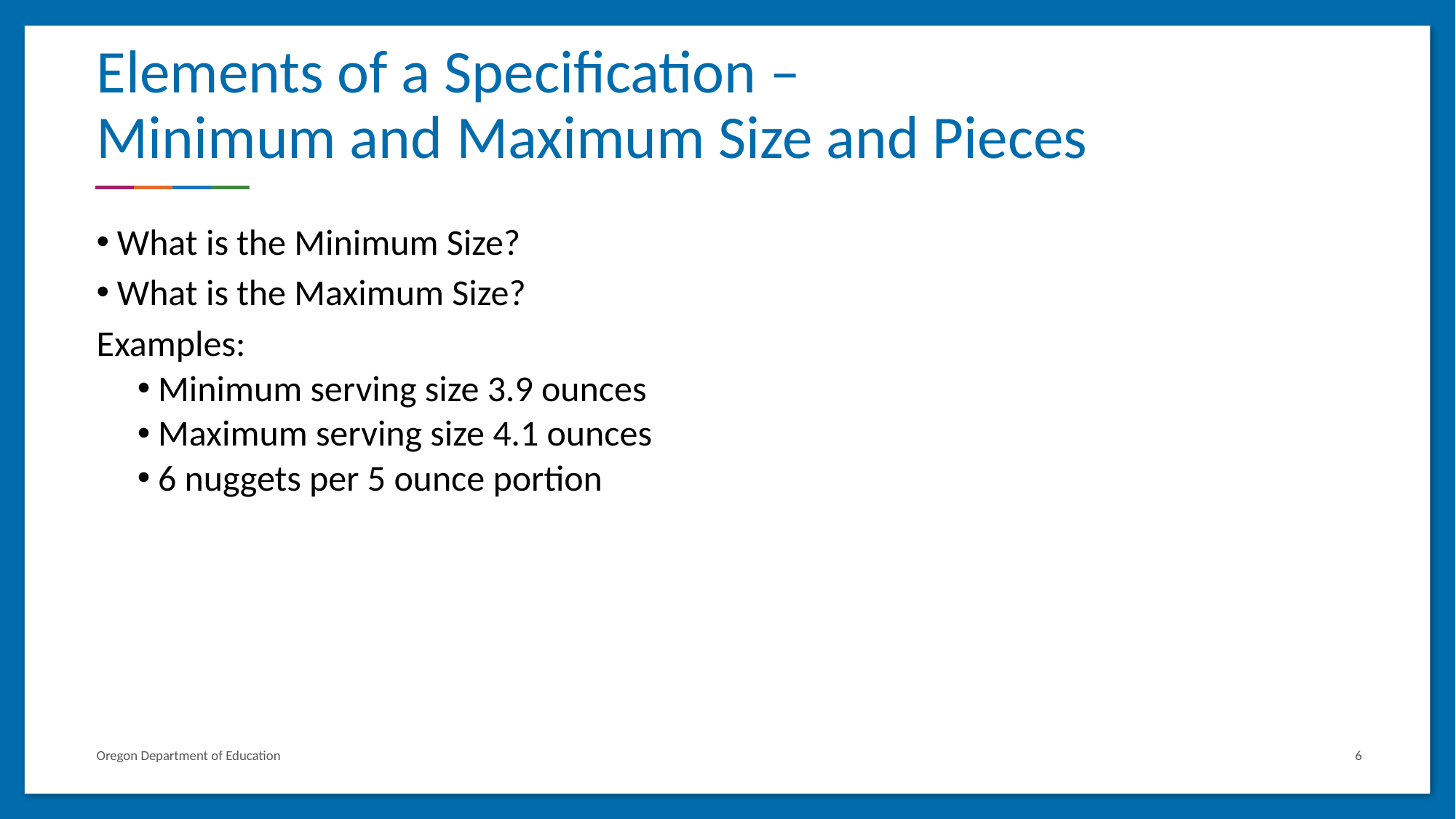

# Elements of a Specification – Minimum and Maximum Size and Pieces
What is the Minimum Size?
What is the Maximum Size?
Examples:
Minimum serving size 3.9 ounces
Maximum serving size 4.1 ounces
6 nuggets per 5 ounce portion
Oregon Department of Education
6